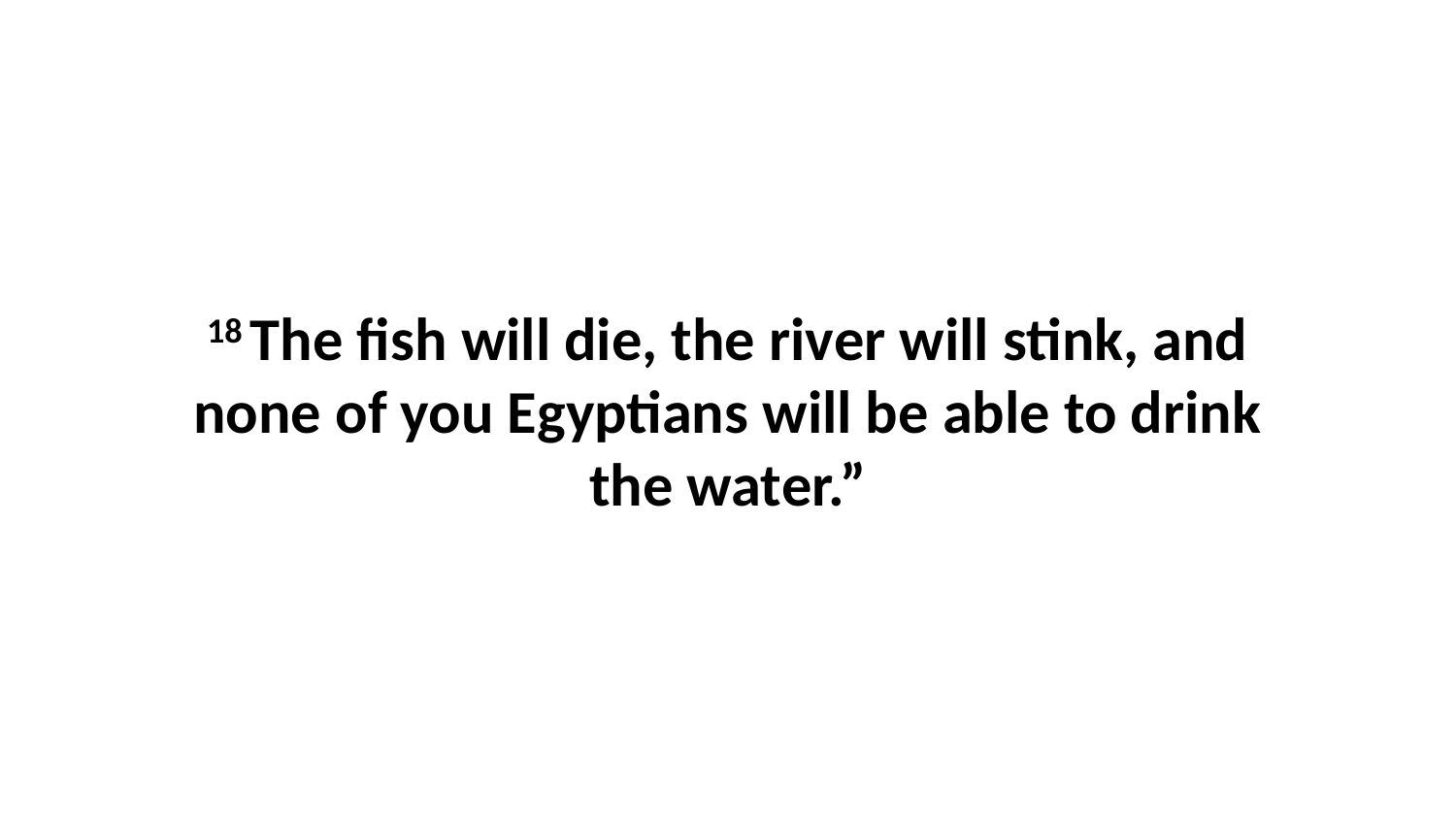

18 The fish will die, the river will stink, and none of you Egyptians will be able to drink the water.”